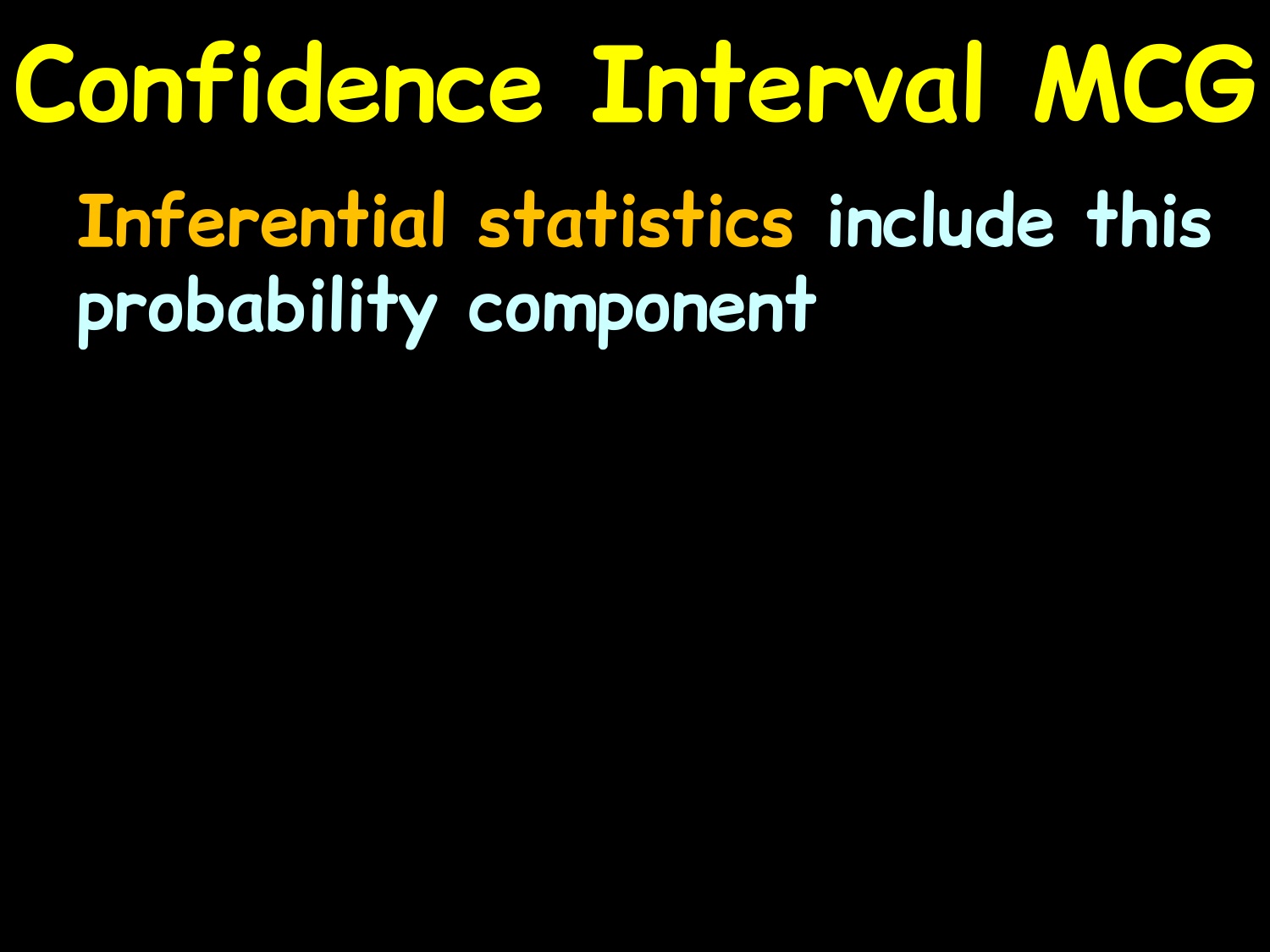

# Confidence Interval MCG
Inferential statistics include this probability component